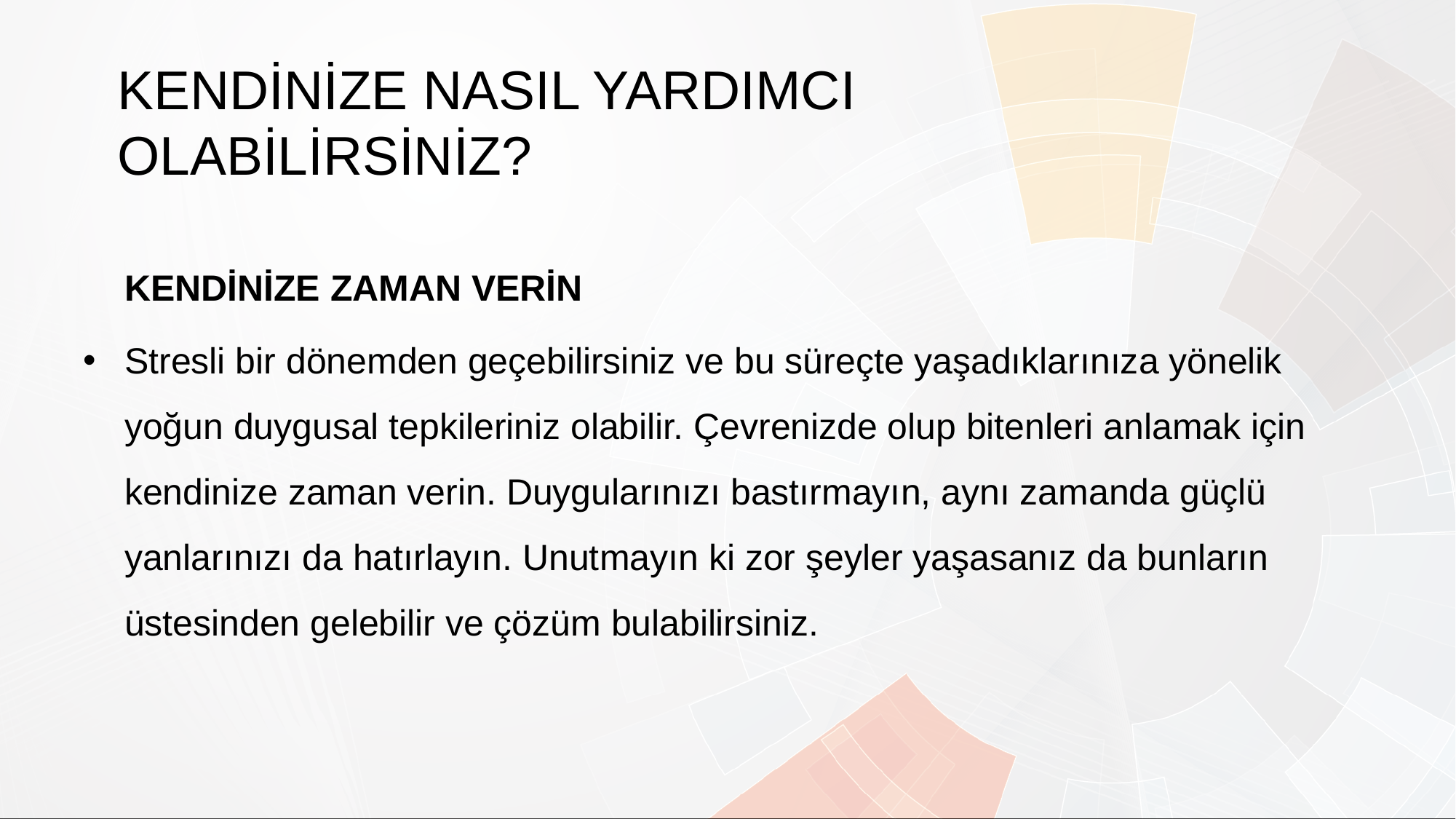

KENDİNİZE NASIL YARDIMCI OLABİLİRSİNİZ?
	KENDİNİZE ZAMAN VERİN
Stresli bir dönemden geçebilirsiniz ve bu süreçte yaşadıklarınıza yönelik yoğun duygusal tepkileriniz olabilir. Çevrenizde olup bitenleri anlamak için kendinize zaman verin. Duygularınızı bastırmayın, aynı zamanda güçlü yanlarınızı da hatırlayın. Unutmayın ki zor şeyler yaşasanız da bunların üstesinden gelebilir ve çözüm bulabilirsiniz.